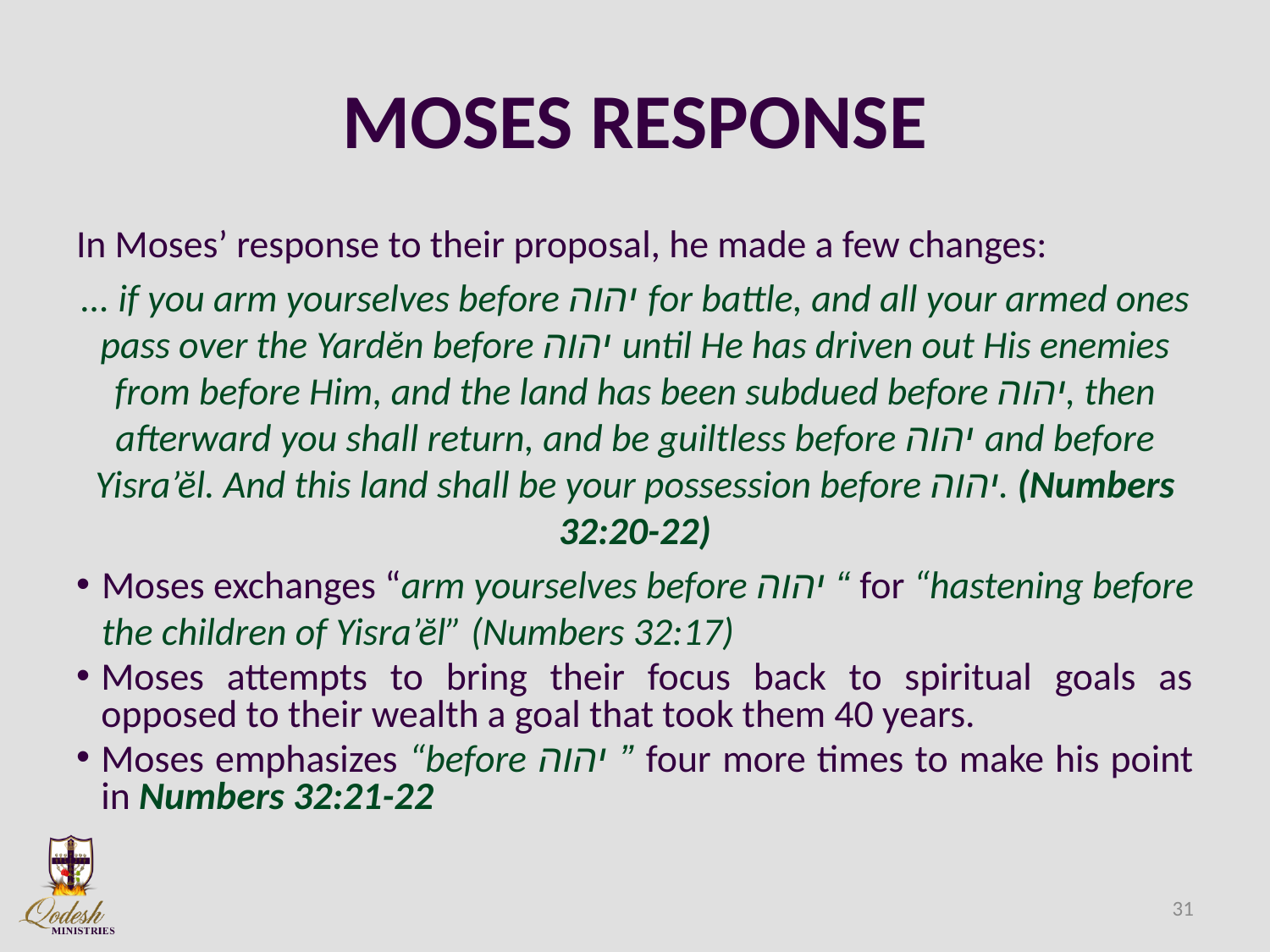

# MOSES RESPONSE
In Moses’ response to their proposal, he made a few changes:
... if you arm yourselves before יהוה for battle, and all your armed ones pass over the Yardĕn before יהוה until He has driven out His enemies from before Him, and the land has been subdued before יהוה, then afterward you shall return, and be guiltless before יהוה and before Yisra’ĕl. And this land shall be your possession before יהוה. (Numbers 32:20-22)
Moses exchanges “arm yourselves before יהוה “ for “hastening before the children of Yisra’ĕl” (Numbers 32:17)
Moses attempts to bring their focus back to spiritual goals as opposed to their wealth a goal that took them 40 years.
Moses emphasizes “before יהוה ” four more times to make his point in Numbers 32:21-22
31